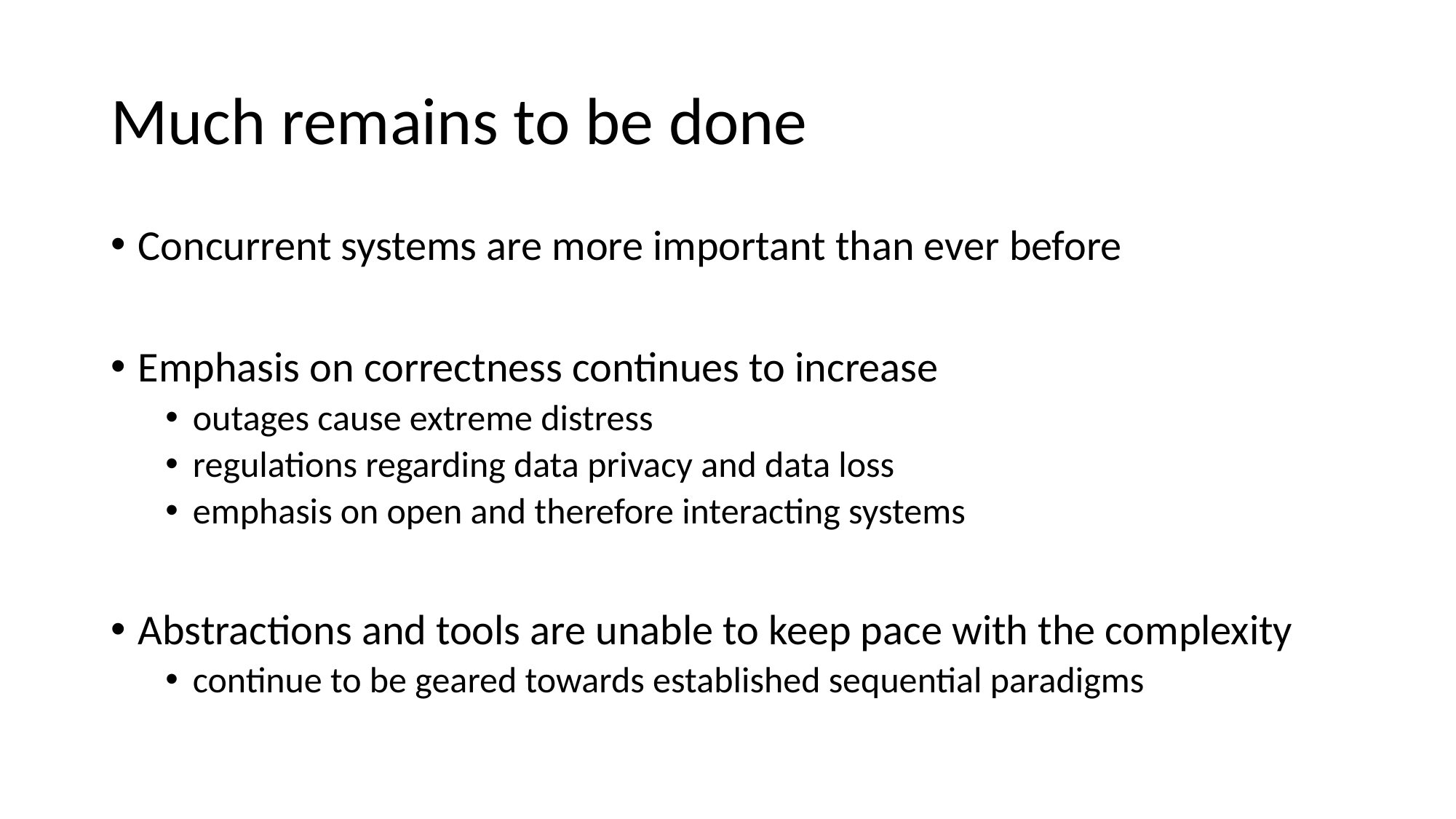

# Much remains to be done
Concurrent systems are more important than ever before

Emphasis on correctness continues to increase
outages cause extreme distress
regulations regarding data privacy and data loss
emphasis on open and therefore interacting systems

Abstractions and tools are unable to keep pace with the complexity
continue to be geared towards established sequential paradigms